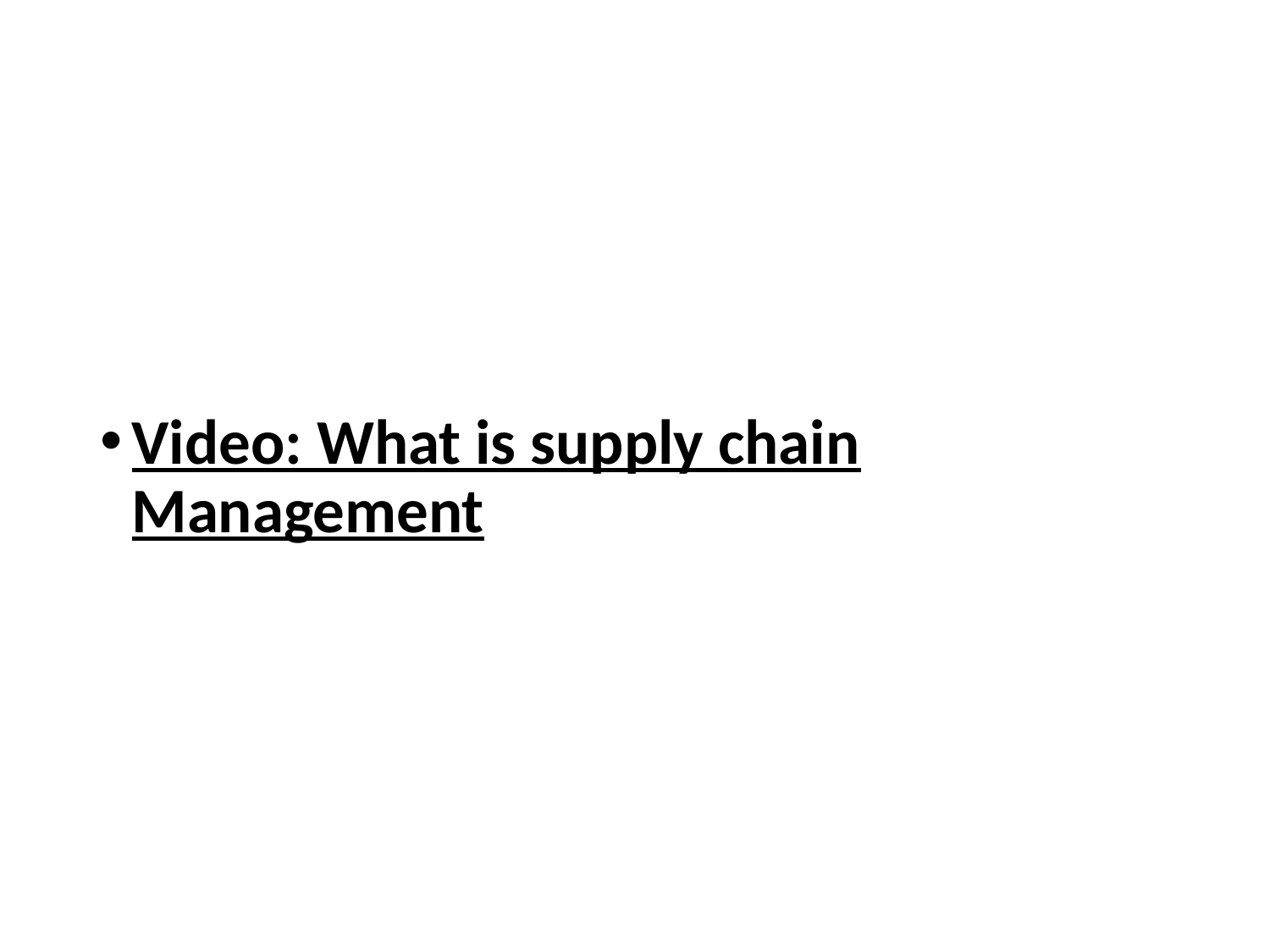

#
Video: What is supply chain Management